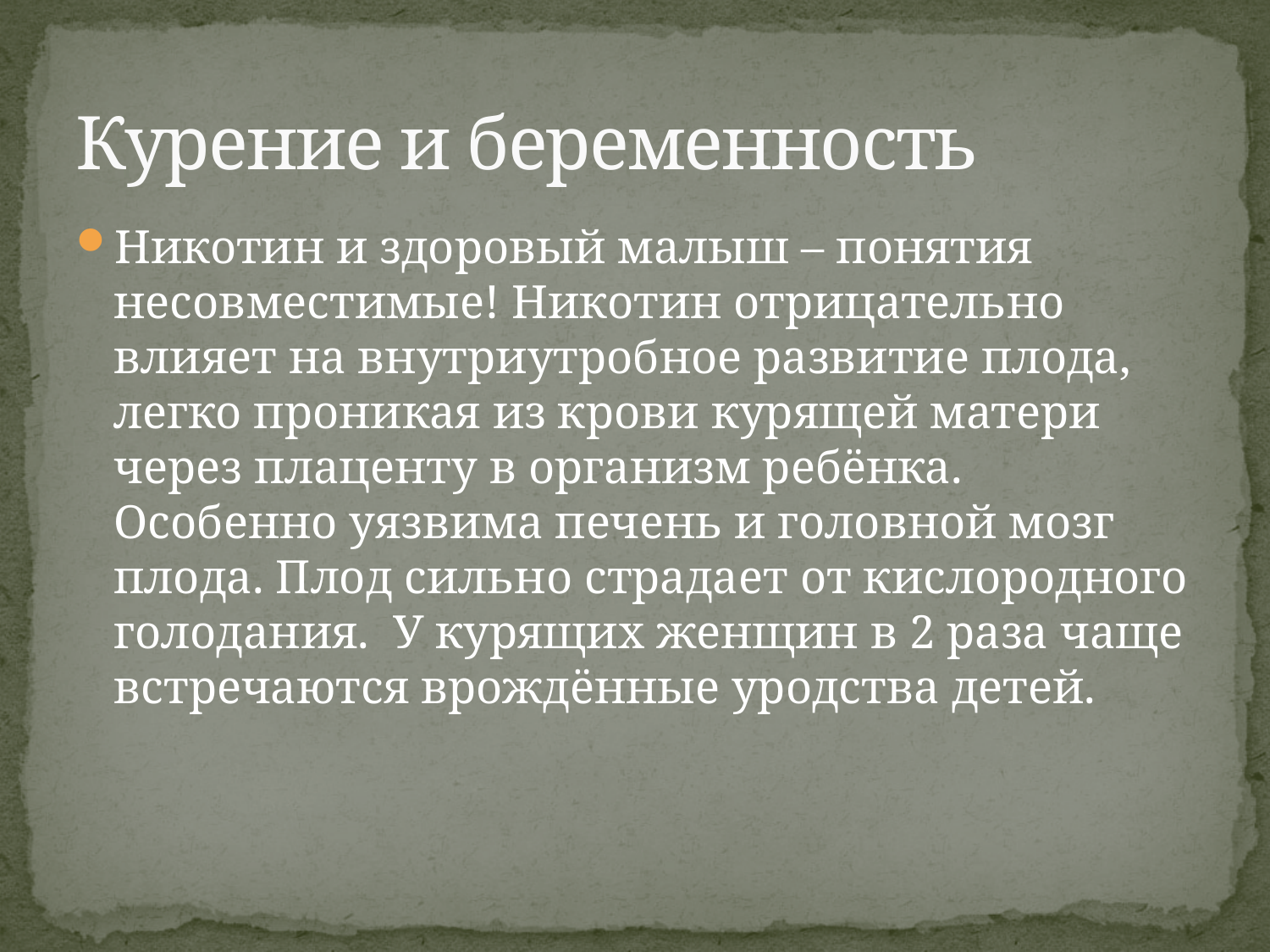

# Курение и беременность
Никотин и здоровый малыш – понятия несовместимые! Никотин отрицательно влияет на внутриутробное развитие плода, легко проникая из крови курящей матери через плаценту в организм ребёнка. Особенно уязвима печень и головной мозг плода. Плод сильно страдает от кислородного голодания.  У курящих женщин в 2 раза чаще встречаются врождённые уродства детей.